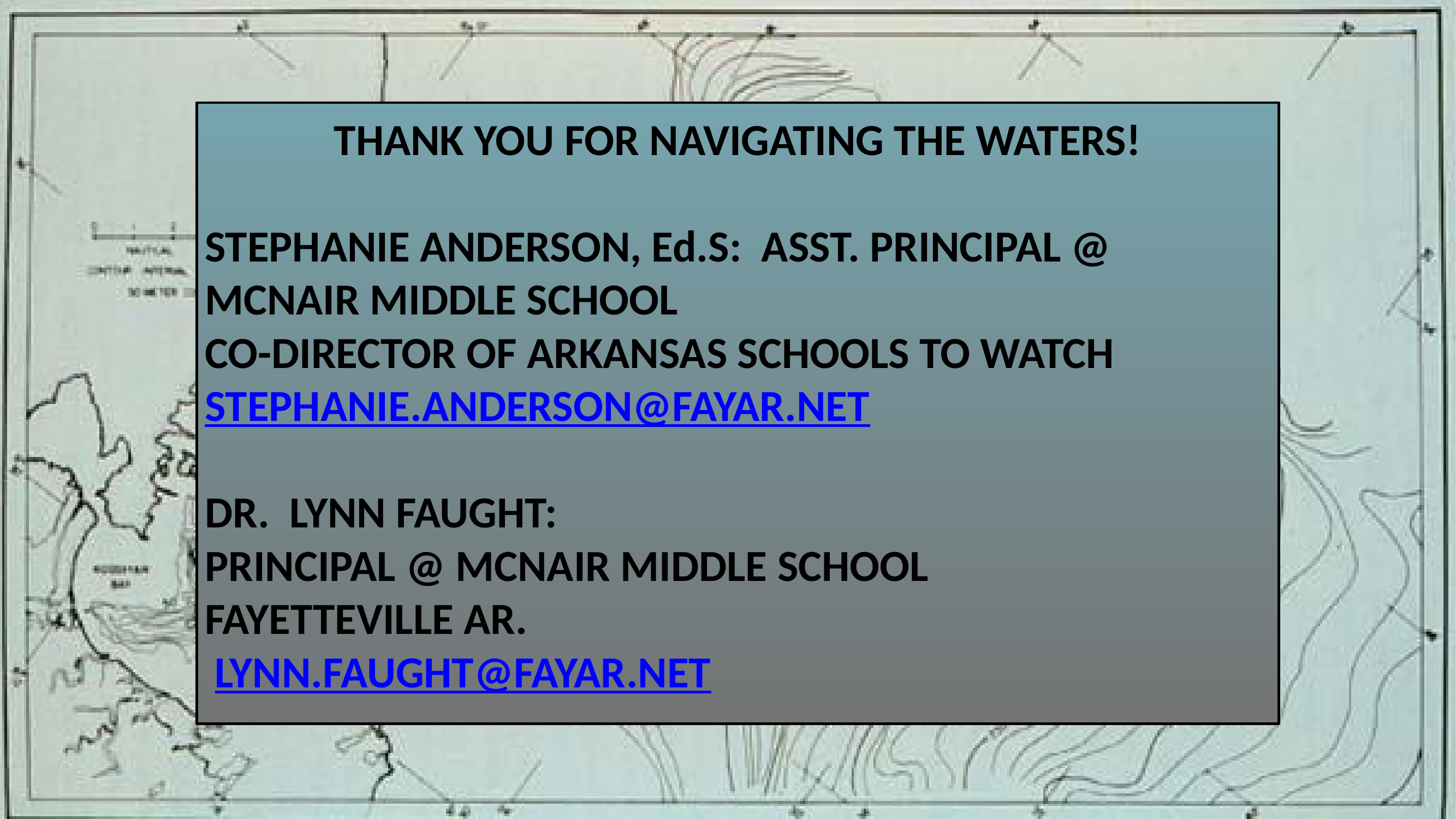

THANK YOU FOR NAVIGATING THE WATERS!

STEPHANIE ANDERSON, Ed.S:  ASST. PRINCIPAL @ MCNAIR MIDDLE SCHOOL
CO-DIRECTOR OF ARKANSAS SCHOOLS TO WATCH
STEPHANIE.ANDERSON@FAYAR.NET

DR.  LYNN FAUGHT:
PRINCIPAL @ MCNAIR MIDDLE SCHOOL
FAYETTEVILLE AR.
 LYNN.FAUGHT@FAYAR.NET